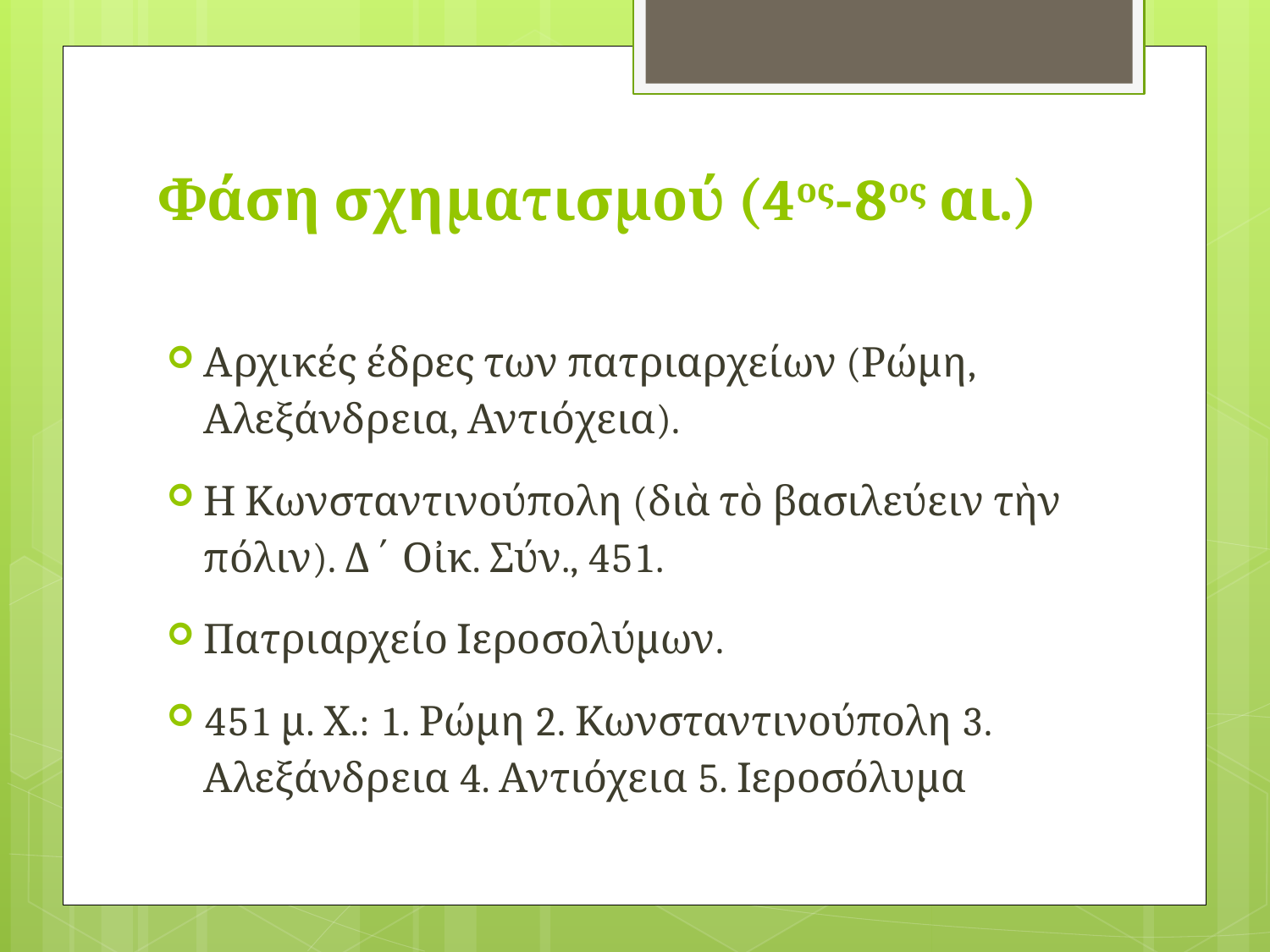

# Φάση σχηματισμού (4ος-8ος αι.)
Αρχικές έδρες των πατριαρχείων (Ρώμη, Αλεξάνδρεια, Αντιόχεια).
Η Κωνσταντινούπολη (διὰ τὸ βασιλεύειν τὴν πόλιν). Δ΄ Οἰκ. Σύν., 451.
Πατριαρχείο Ιεροσολύμων.
451 μ. Χ.: 1. Ρώμη 2. Κωνσταντινούπολη 3. Αλεξάνδρεια 4. Αντιόχεια 5. Ιεροσόλυμα